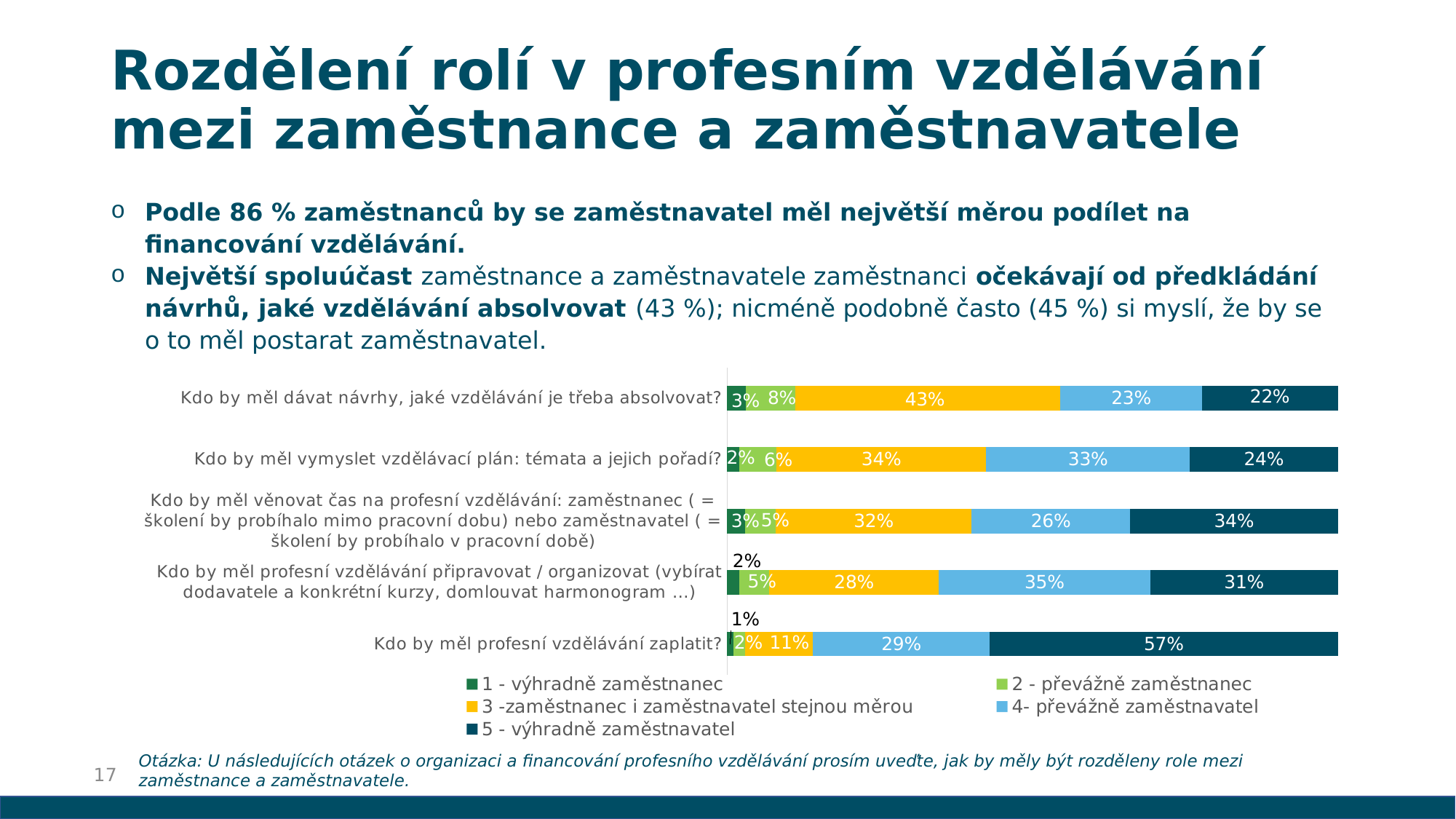

# Rozdělení rolí v profesním vzdělávání mezi zaměstnance a zaměstnavatele
Podle 86 % zaměstnanců by se zaměstnavatel měl největší měrou podílet na financování vzdělávání.
Největší spoluúčast zaměstnance a zaměstnavatele zaměstnanci očekávají od předkládání návrhů, jaké vzdělávání absolvovat (43 %); nicméně podobně často (45 %) si myslí, že by se o to měl postarat zaměstnavatel.

### Chart

| Category | 1 - výhradně zaměstnanec | 2 - převážně zaměstnanec | 3 -zaměstnanec i zaměstnavatel stejnou měrou | 4- převážně zaměstnavatel | 5 - výhradně zaměstnavatel |
|---|---|---|---|---|---|
| Kdo by měl profesní vzdělávání zaplatit? | 0.01 | 0.02 | 0.11 | 0.29 | 0.57 |
| Kdo by měl profesní vzdělávání připravovat / organizovat (vybírat dodavatele a konkrétní kurzy, domlouvat harmonogram …) | 0.02 | 0.05 | 0.28 | 0.35 | 0.31 |
| Kdo by měl věnovat čas na profesní vzdělávání: zaměstnanec ( = školení by probíhalo mimo pracovní dobu) nebo zaměstnavatel ( = školení by probíhalo v pracovní době) | 0.03 | 0.05 | 0.32 | 0.26 | 0.34 |
| Kdo by měl vymyslet vzdělávací plán: témata a jejich pořadí? | 0.02 | 0.06 | 0.34 | 0.33 | 0.24 |
| Kdo by měl dávat návrhy, jaké vzdělávání je třeba absolvovat? | 0.03 | 0.08 | 0.43 | 0.23 | 0.22 |
Otázka: U následujících otázek o organizaci a financování profesního vzdělávání prosím uveďte, jak by měly být rozděleny role mezi zaměstnance a zaměstnavatele.
17